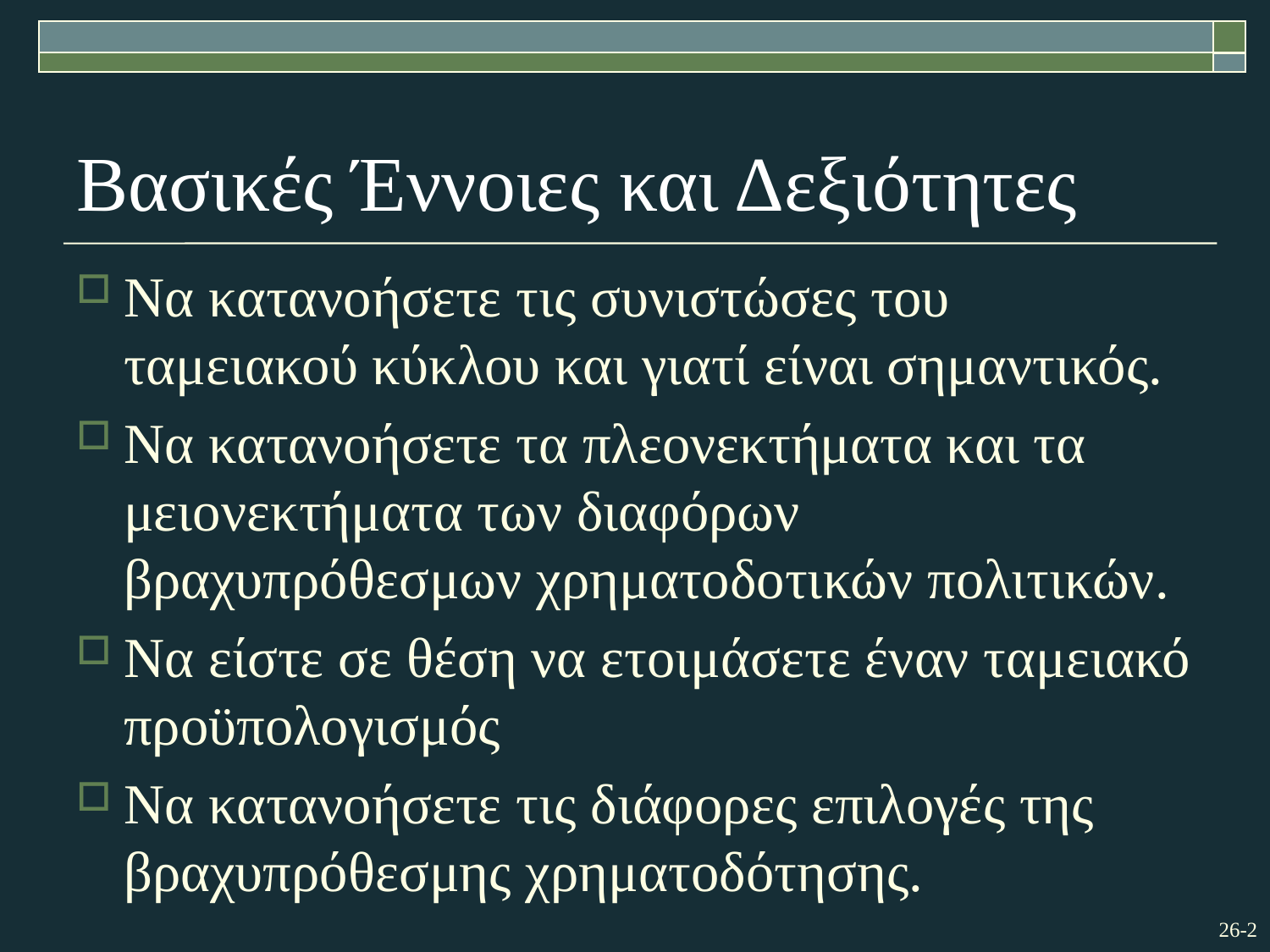

# Βασικές Έννοιες και Δεξιότητες
Να κατανοήσετε τις συνιστώσες του ταμειακού κύκλου και γιατί είναι σημαντικός.
Να κατανοήσετε τα πλεονεκτήματα και τα μειονεκτήματα των διαφόρων βραχυπρόθεσμων χρηματοδοτικών πολιτικών.
Να είστε σε θέση να ετοιμάσετε έναν ταμειακό προϋπολογισμός
Να κατανοήσετε τις διάφορες επιλογές της βραχυπρόθεσμης χρηματοδότησης.